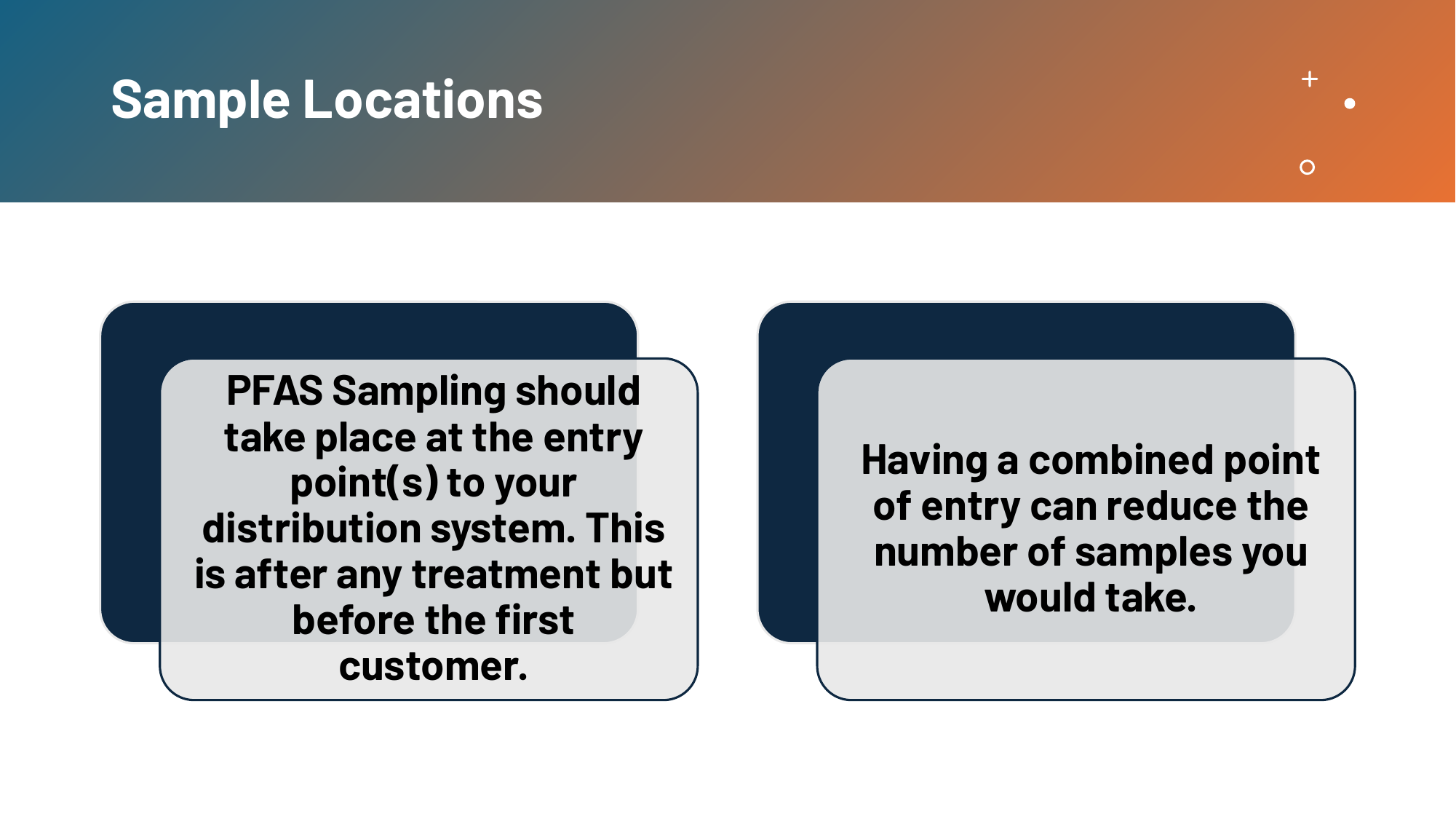

# Sample Locations

PFAS Sampling should take place at the entry point(s) to your distribution system. This is after any treatment but before the first customer.
Having a combined point of entry can reduce the number of samples you would take.